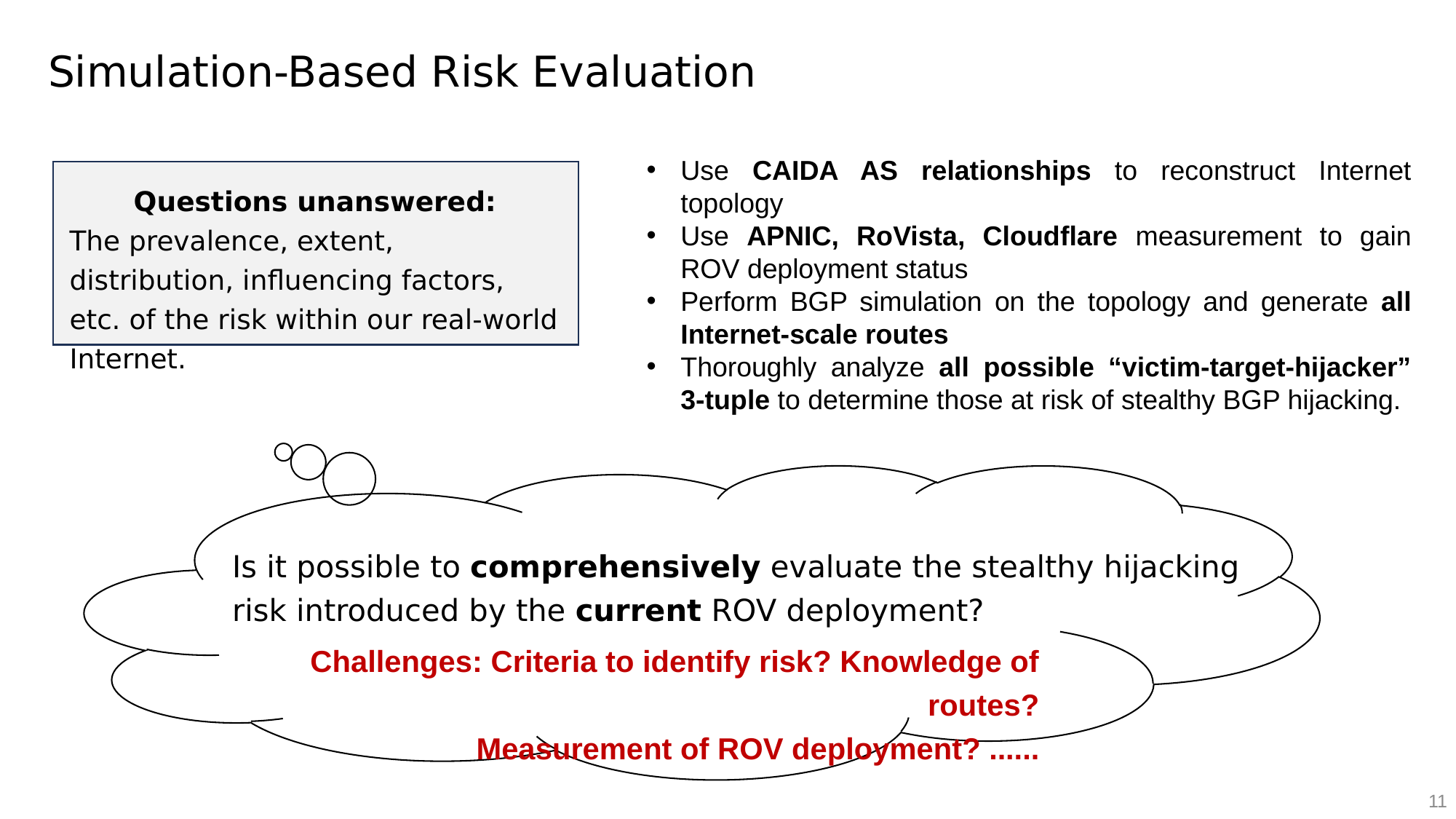

# Simulation-Based Risk Evaluation
Use CAIDA AS relationships to reconstruct Internet topology
Use APNIC, RoVista, Cloudflare measurement to gain ROV deployment status
Perform BGP simulation on the topology and generate all Internet-scale routes
Thoroughly analyze all possible “victim-target-hijacker” 3-tuple to determine those at risk of stealthy BGP hijacking.

Questions unanswered:
The prevalence, extent, distribution, influencing factors, etc. of the risk within our real-world Internet.

Is it possible to comprehensively evaluate the stealthy hijacking risk introduced by the current ROV deployment?
Challenges: Criteria to identify risk? Knowledge of routes?
Measurement of ROV deployment? ......
11